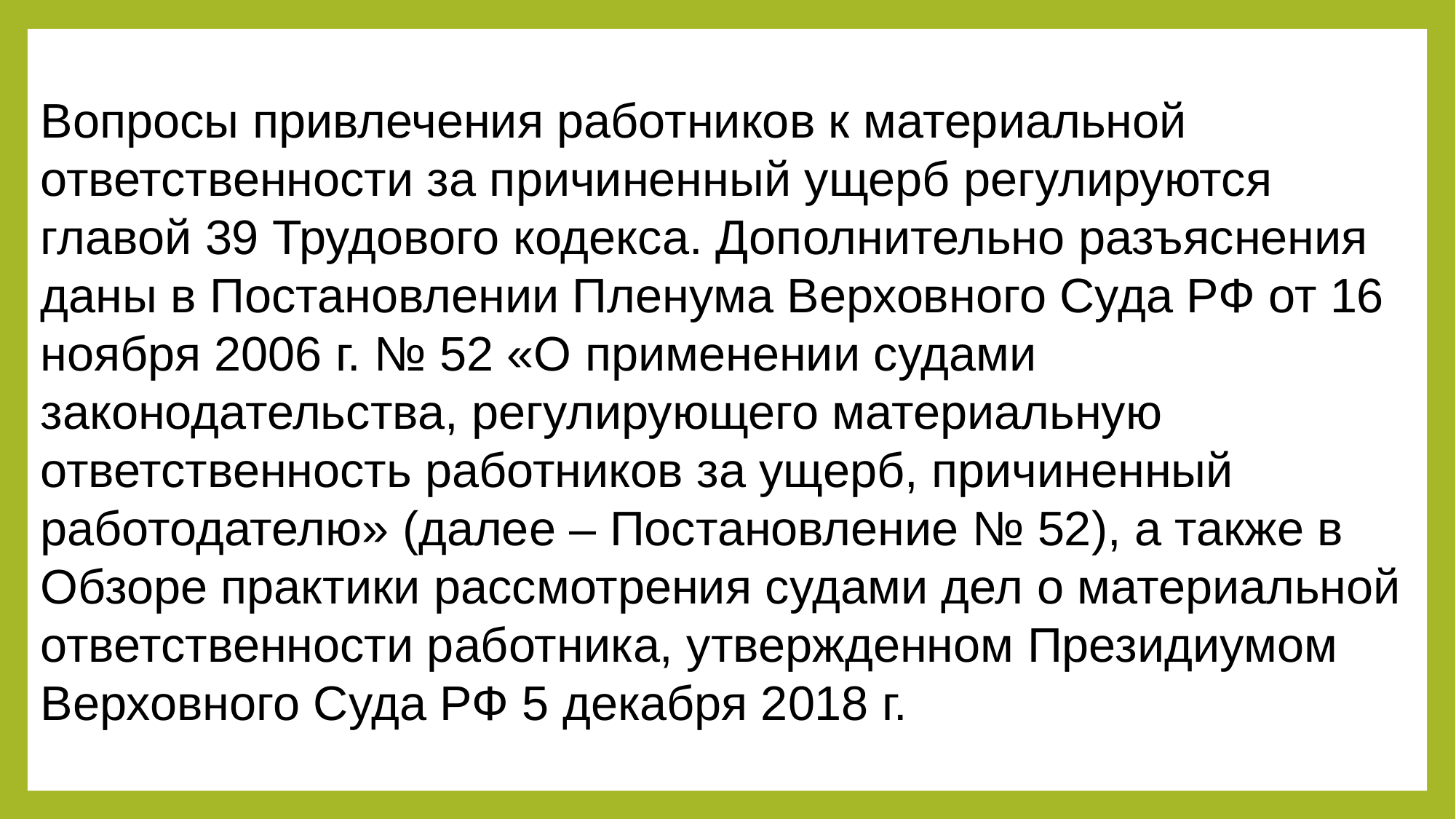

Вопросы привлечения работников к материальной ответственности за причиненный ущерб регулируются главой 39 Трудового кодекса. Дополнительно разъяснения даны в Постановлении Пленума Верховного Суда РФ от 16 ноября 2006 г. № 52 «О применении судами законодательства, регулирующего материальную ответственность работников за ущерб, причиненный работодателю» (далее – Постановление № 52), а также в Обзоре практики рассмотрения судами дел о материальной ответственности работника, утвержденном Президиумом Верховного Суда РФ 5 декабря 2018 г.